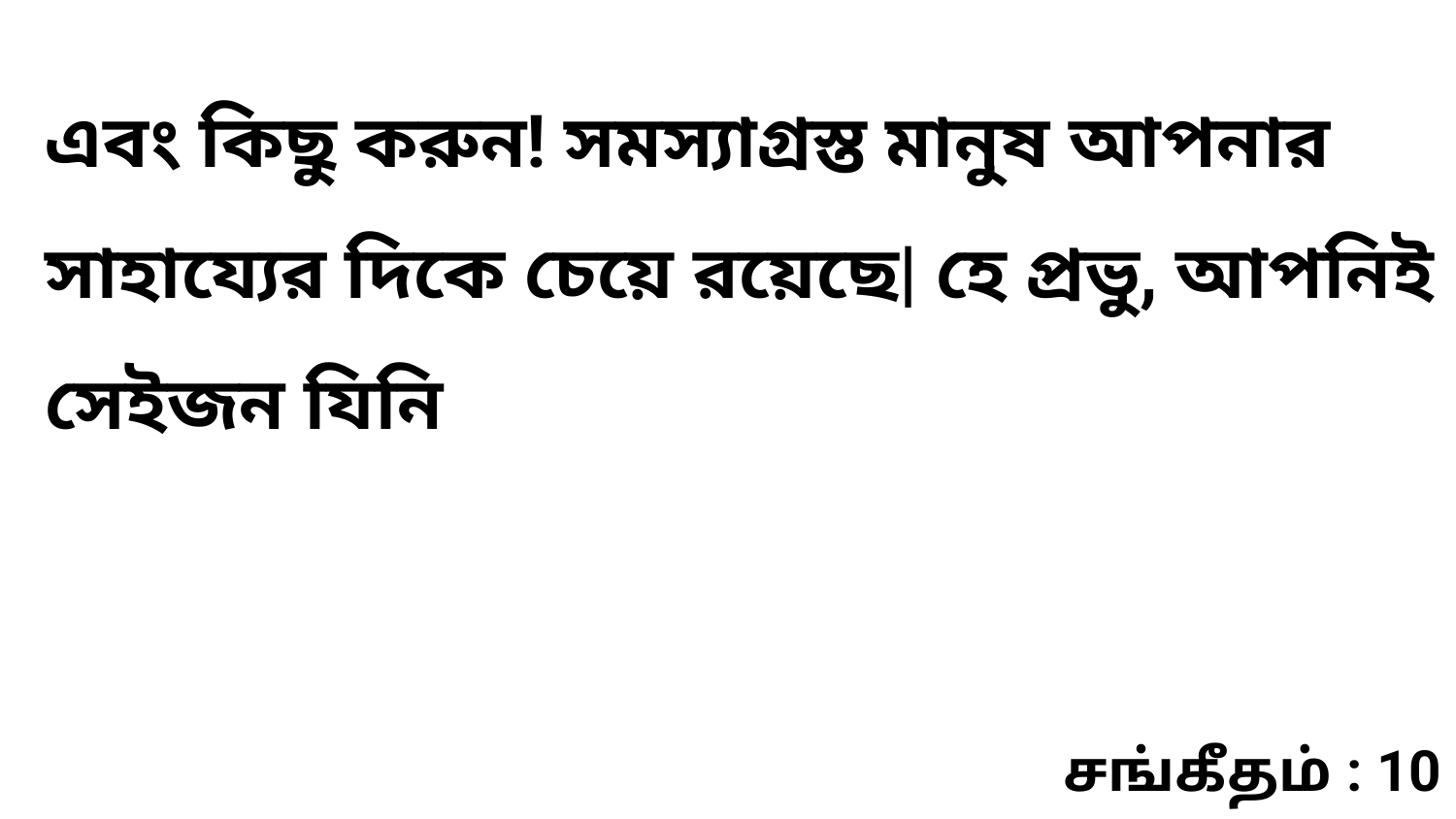

এবং কিছু করুন! সমস্যাগ্রস্ত মানুষ আপনার সাহায্যের দিকে চেয়ে রয়েছে| হে প্রভু, আপনিই সেইজন যিনি
சங்கீதம் : 10